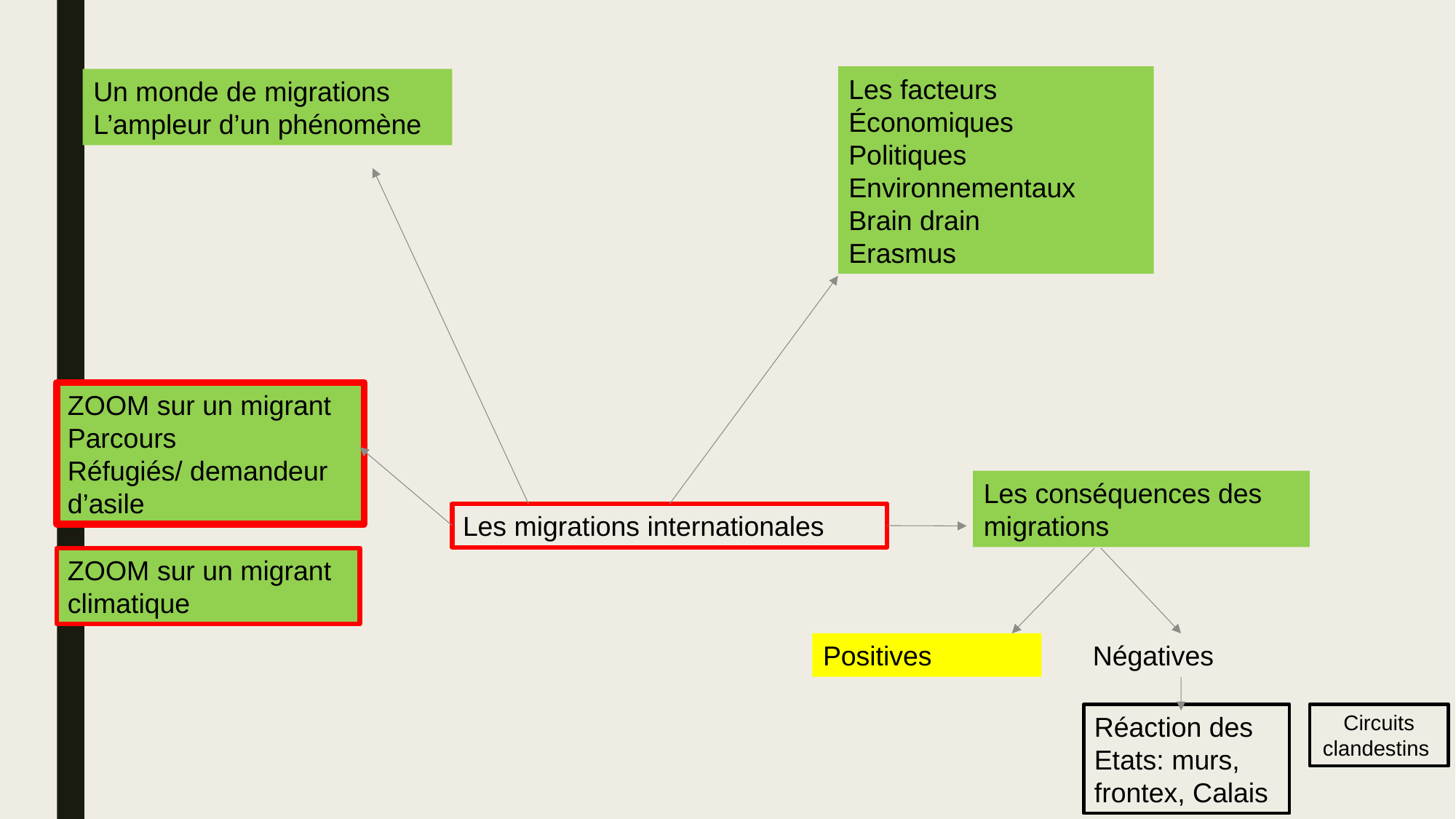

Les facteurs
Économiques
Politiques
Environnementaux
Brain drain
Erasmus
Un monde de migrations
L’ampleur d’un phénomène
ZOOM sur un migrant
Parcours
Réfugiés/ demandeur d’asile
Les conséquences des migrations
Les migrations internationales
ZOOM sur un migrant climatique
Positives
Négatives
Réaction des Etats: murs, frontex, Calais
Circuits clandestins